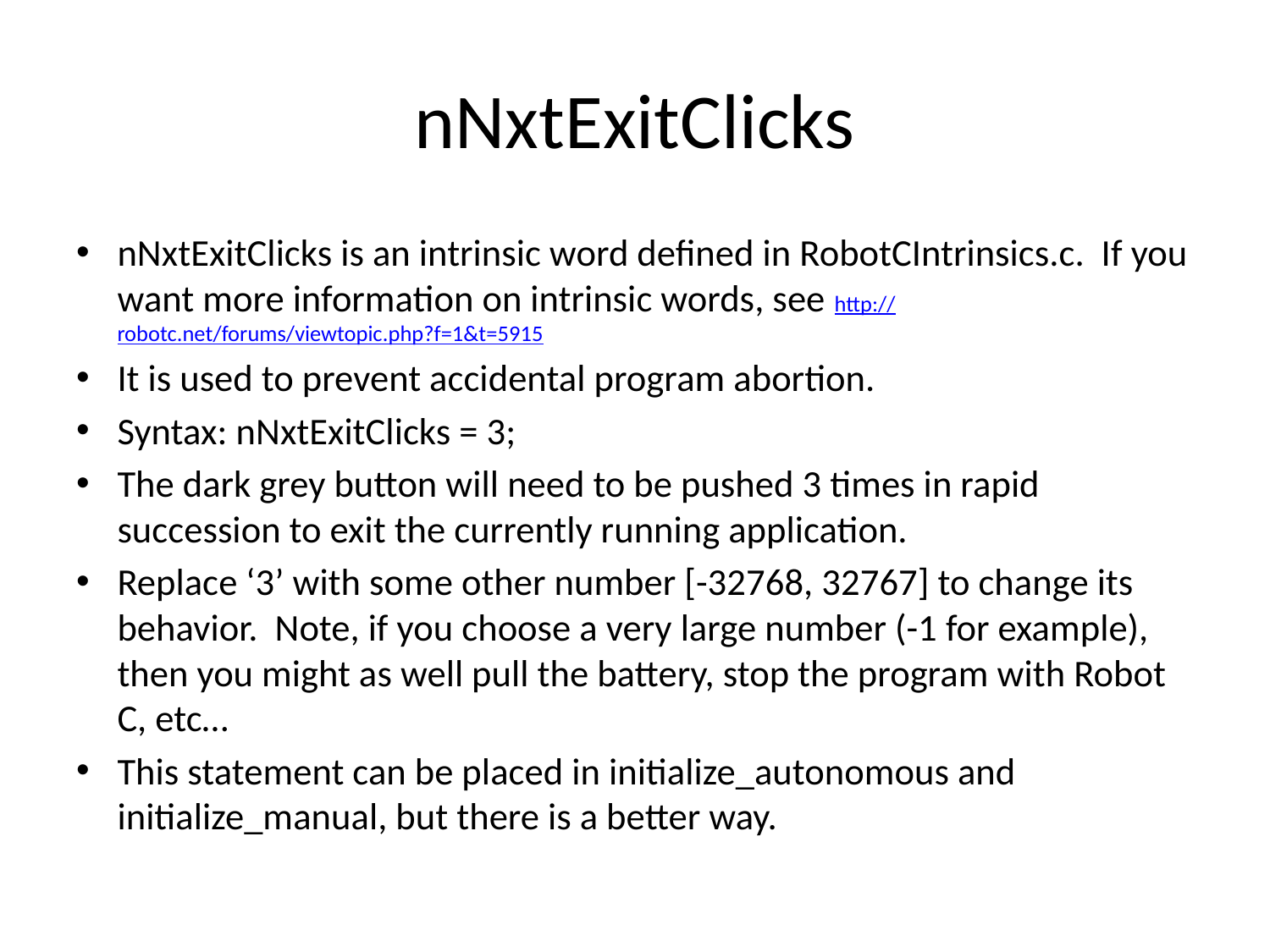

# nNxtExitClicks
nNxtExitClicks is an intrinsic word defined in RobotCIntrinsics.c.  If you want more information on intrinsic words, see http://robotc.net/forums/viewtopic.php?f=1&t=5915
It is used to prevent accidental program abortion.
Syntax: nNxtExitClicks = 3;
The dark grey button will need to be pushed 3 times in rapid succession to exit the currently running application.
Replace ‘3’ with some other number [-32768, 32767] to change its behavior.  Note, if you choose a very large number (-1 for example), then you might as well pull the battery, stop the program with Robot C, etc…
This statement can be placed in initialize_autonomous and initialize_manual, but there is a better way.